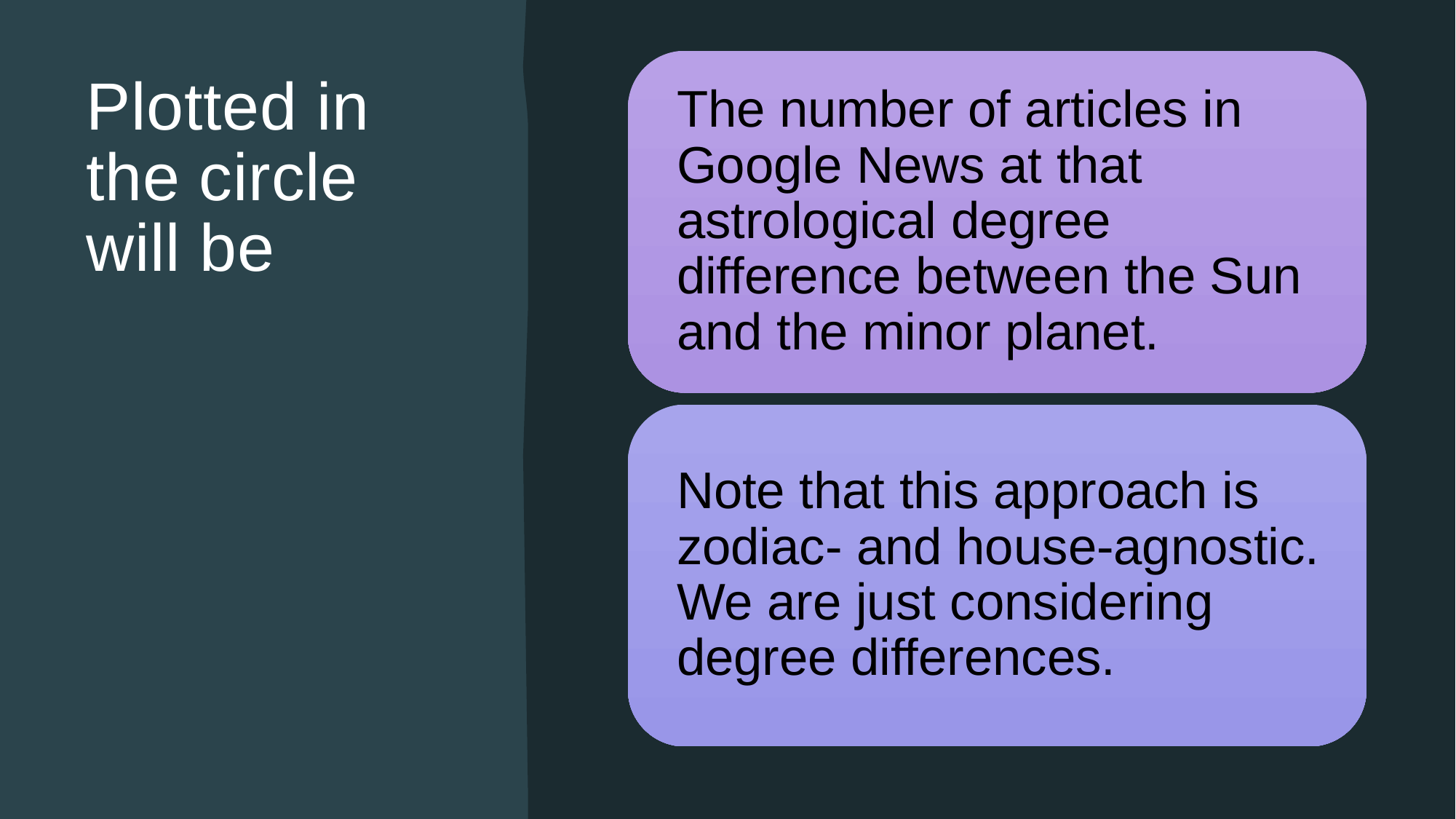

The number of articles in Google News at that astrological degree difference between the Sun and the minor planet.
Note that this approach is zodiac- and house-agnostic. We are just considering degree differences.
# Plotted in the circle will be